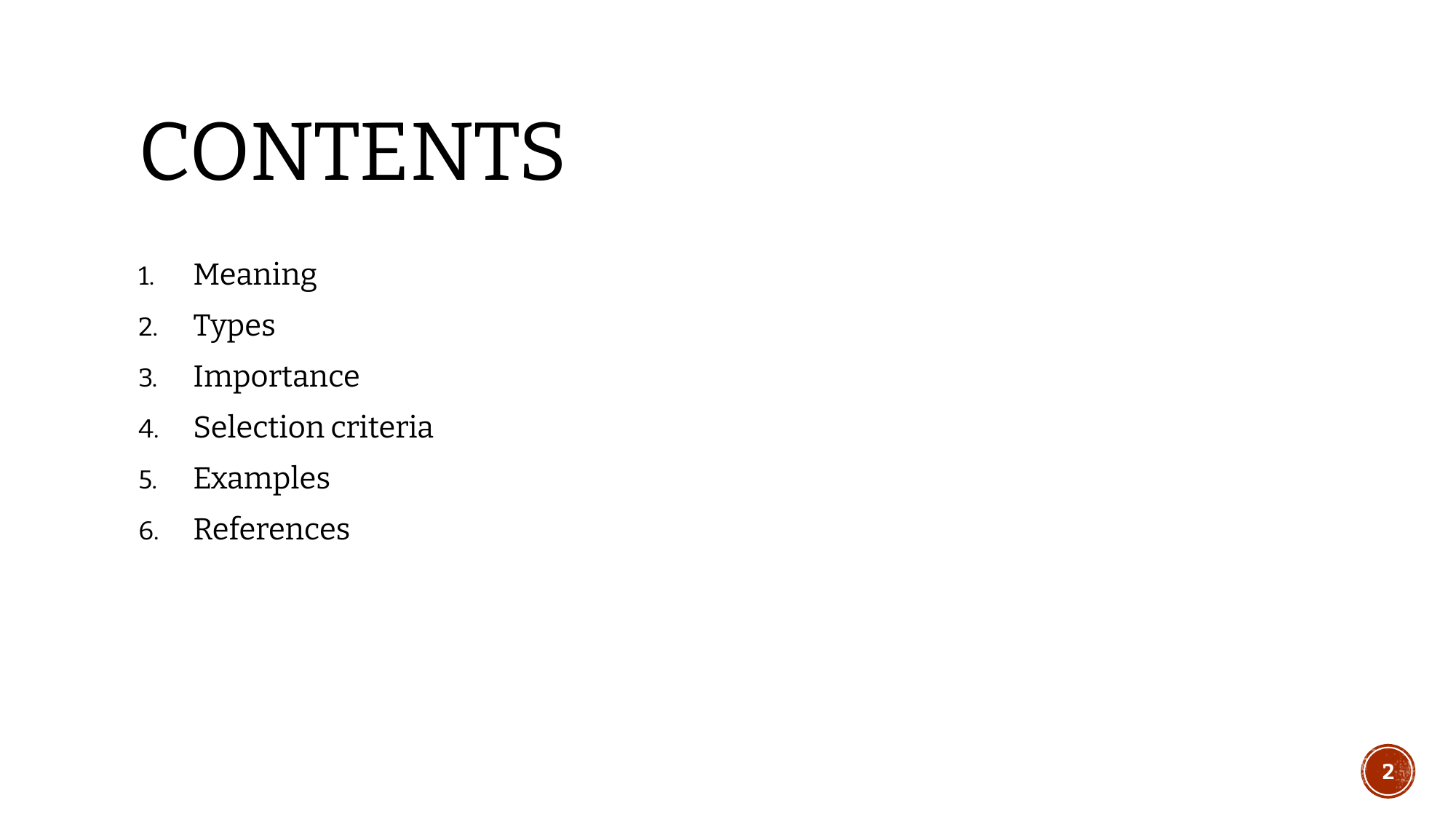

# Contents
Meaning
Types
Importance
Selection criteria
Examples
References
2